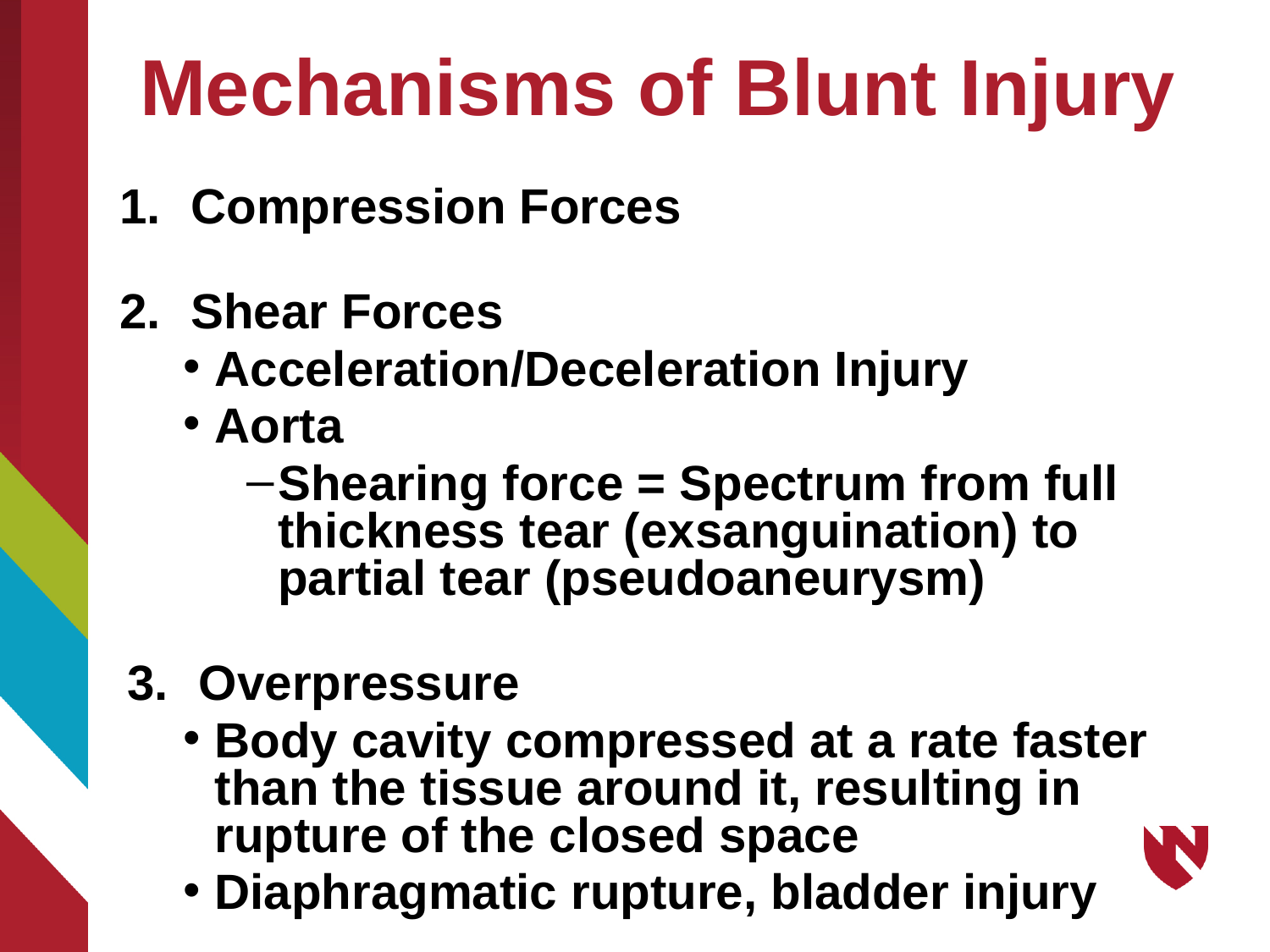

# Mechanisms of Blunt Injury
Compression Forces

Shear Forces
Acceleration/Deceleration Injury
Aorta
Shearing force = Spectrum from full thickness tear (exsanguination) to partial tear (pseudoaneurysm)

Overpressure
Body cavity compressed at a rate faster than the tissue around it, resulting in rupture of the closed space
Diaphragmatic rupture, bladder injury